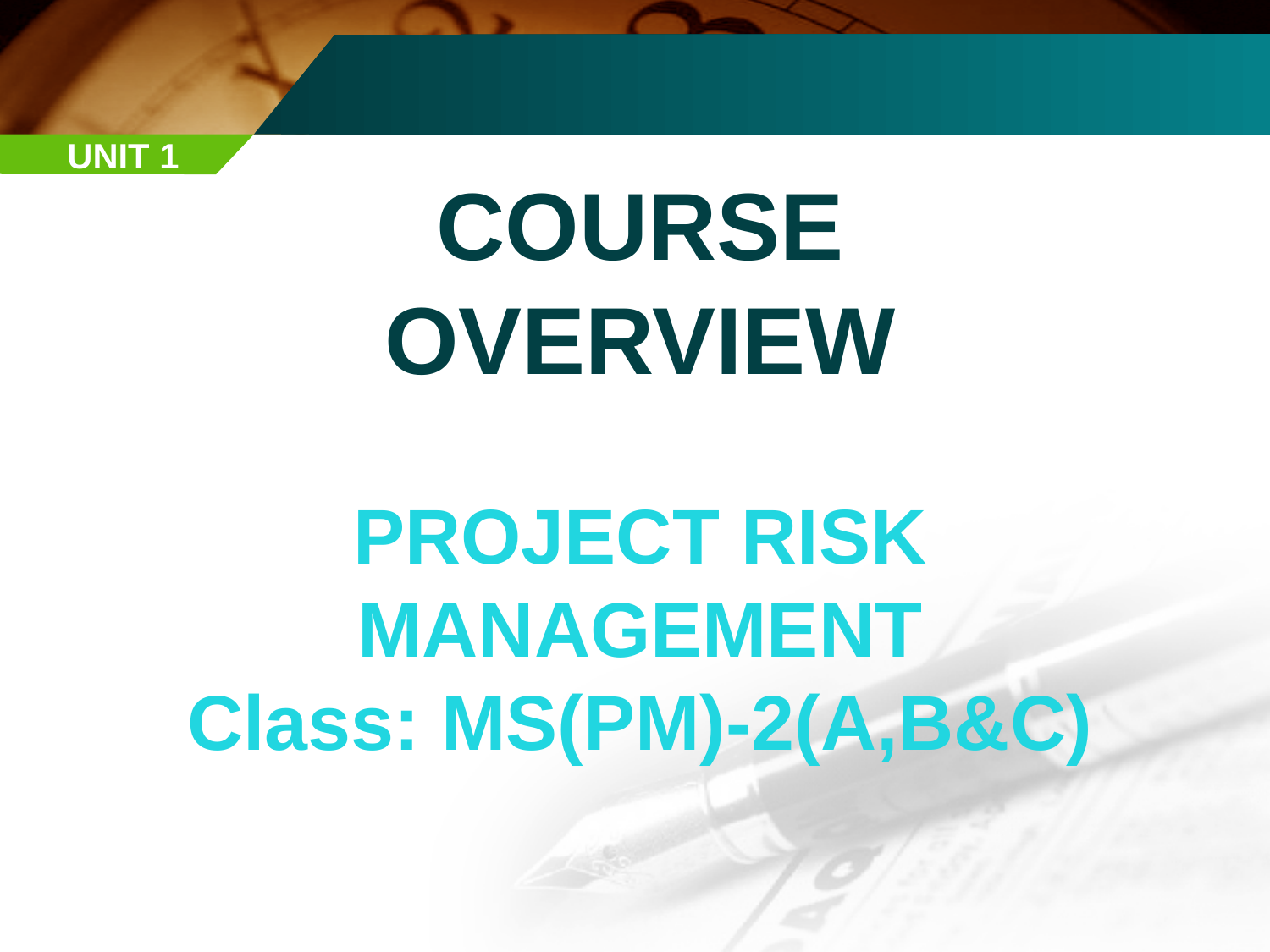

UNIT 1
COURSE
OVERVIEW

PROJECT RISK MANAGEMENT
Class: MS(PM)-2(A,B&C)